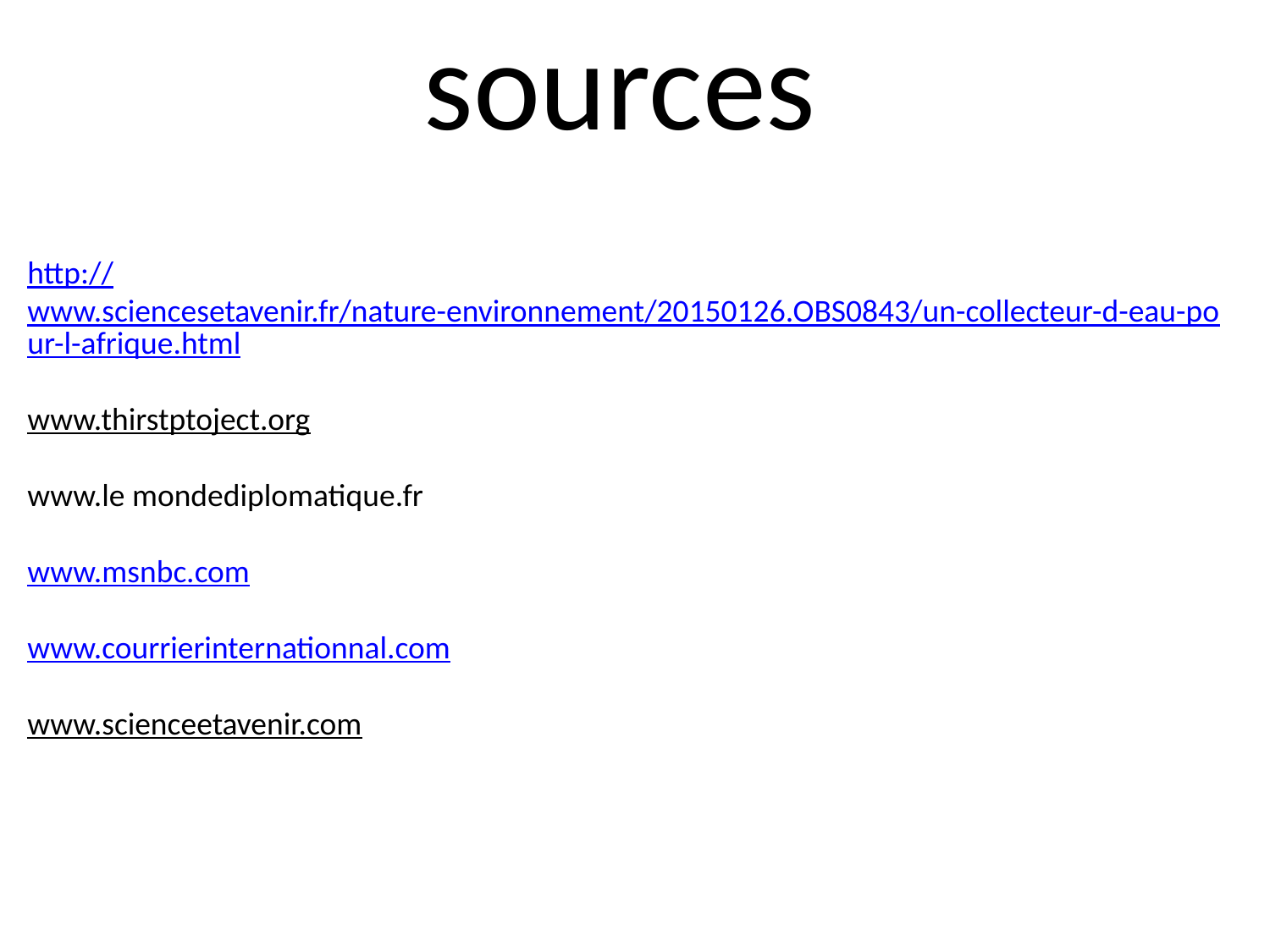

sources
http://www.sciencesetavenir.fr/nature-environnement/20150126.OBS0843/un-collecteur-d-eau-pour-l-afrique.html

www.thirstptoject.org

www.le mondediplomatique.fr

www.msnbc.com

www.courrierinternationnal.com

www.scienceetavenir.com